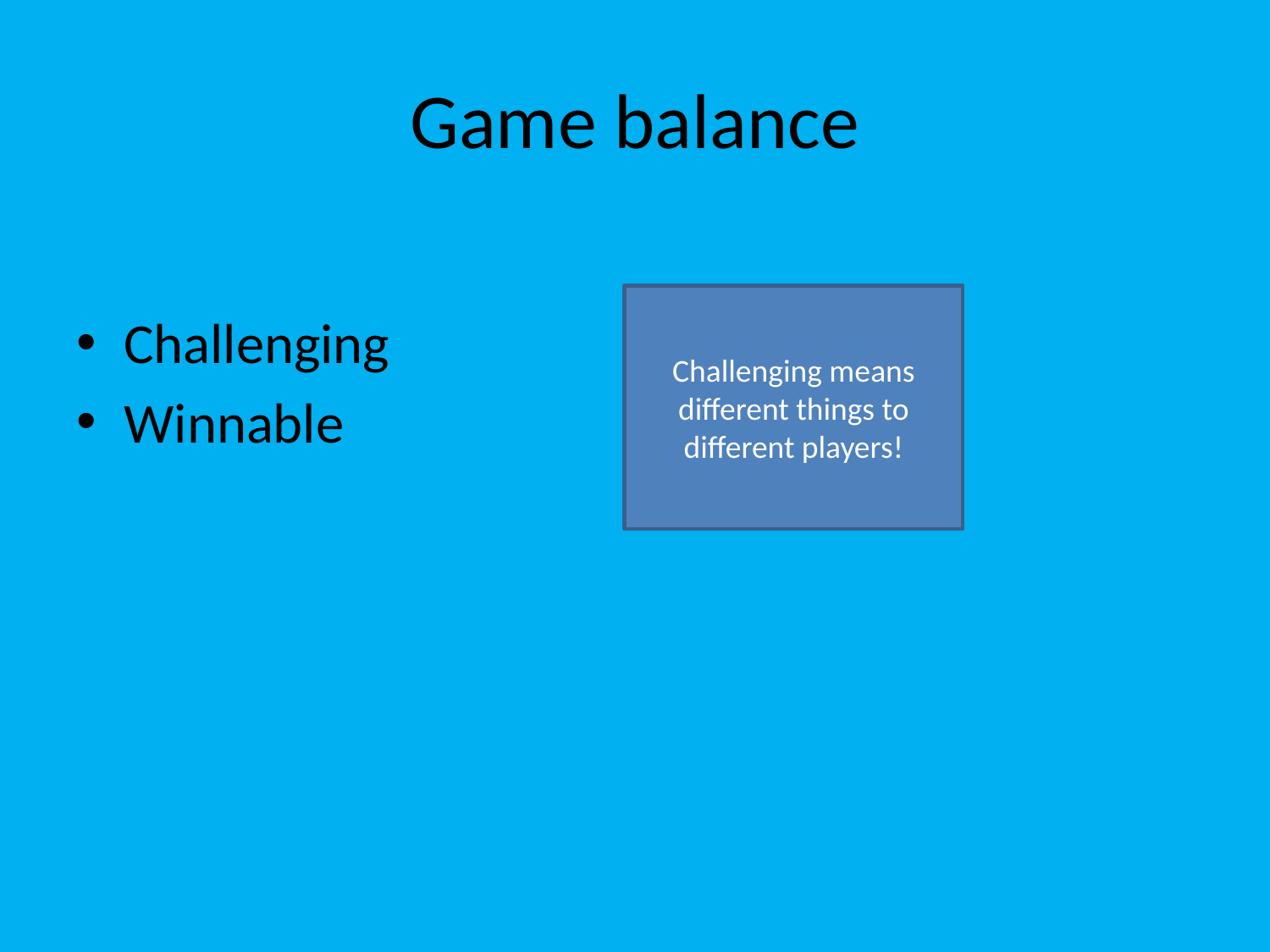

# Game balance

Challenging
Winnable
Challenging means different things to different players!